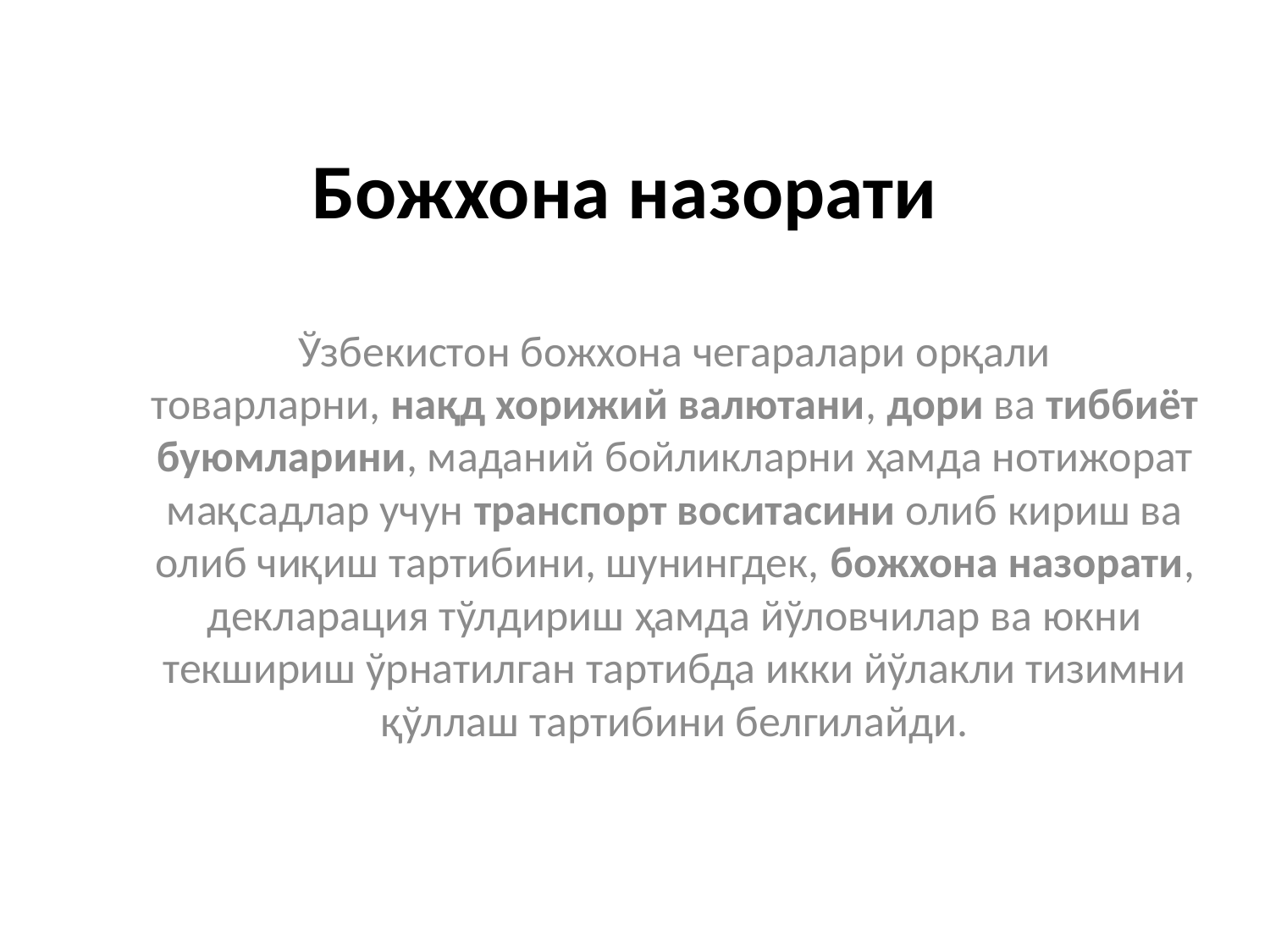

# Божхона назорати
Ўзбекистон божхона чегаралари орқали товарларни, нақд хорижий валютани, дори ва тиббиёт буюмларини, маданий бойликларни ҳамда нотижорат мақсадлар учун транспорт воситасини олиб кириш ва олиб чиқиш тартибини, шунингдек, божхона назорати, декларация тўлдириш ҳамда йўловчилар ва юкни текшириш ўрнатилган тартибда икки йўлакли тизимни қўллаш тартибини белгилайди.